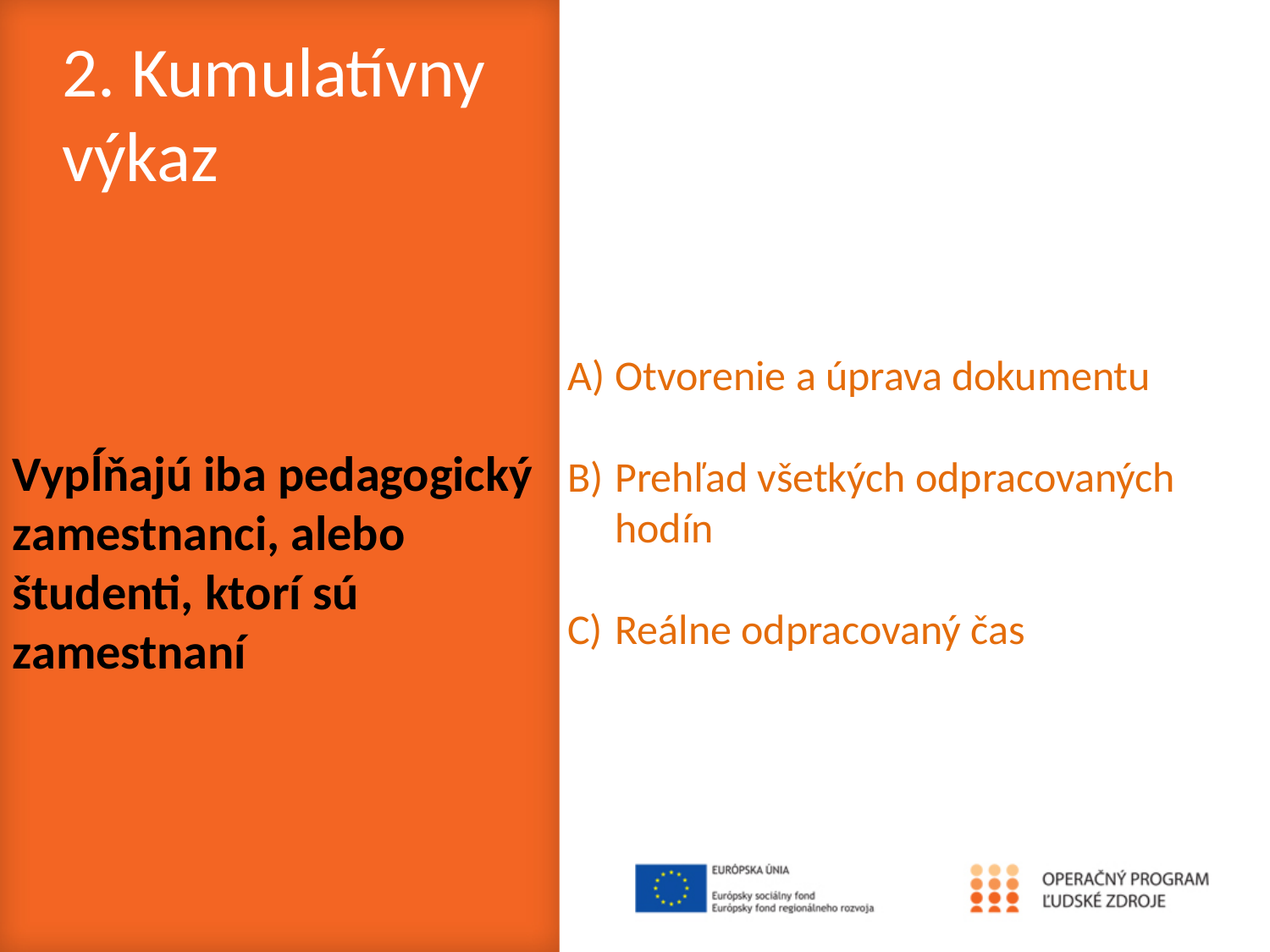

2. Kumulatívny výkaz
Otvorenie a úprava dokumentu

Prehľad všetkých odpracovaných hodín

Reálne odpracovaný čas

Vypĺňajú iba pedagogický zamestnanci, alebo študenti, ktorí sú zamestnaní